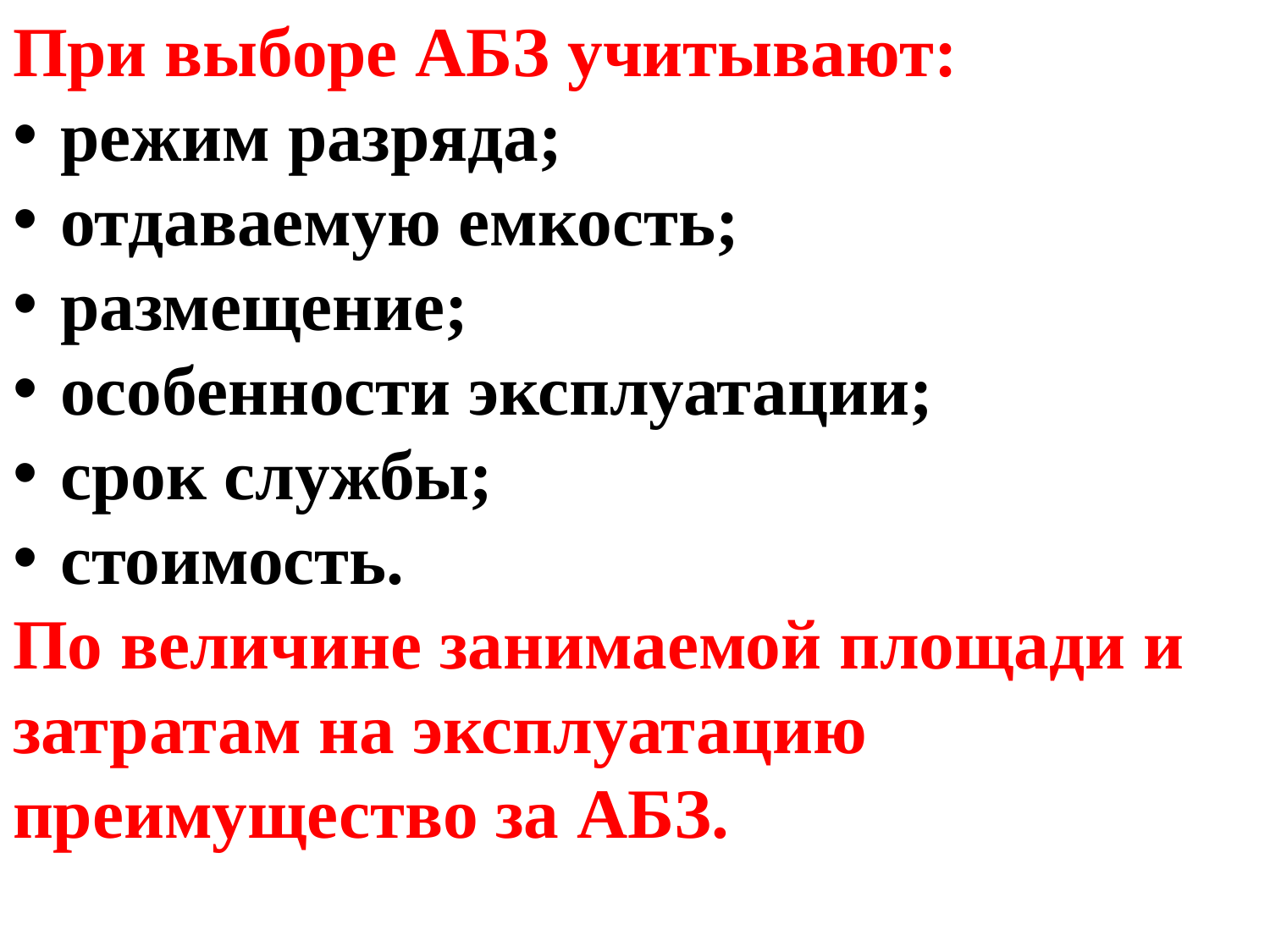

При выборе АБЗ учитывают:
режим разряда;
отдаваемую емкость;
размещение;
особенности эксплуатации;
срок службы;
стоимость.
По величине занимаемой площади и затратам на эксплуатацию преимущество за АБЗ.